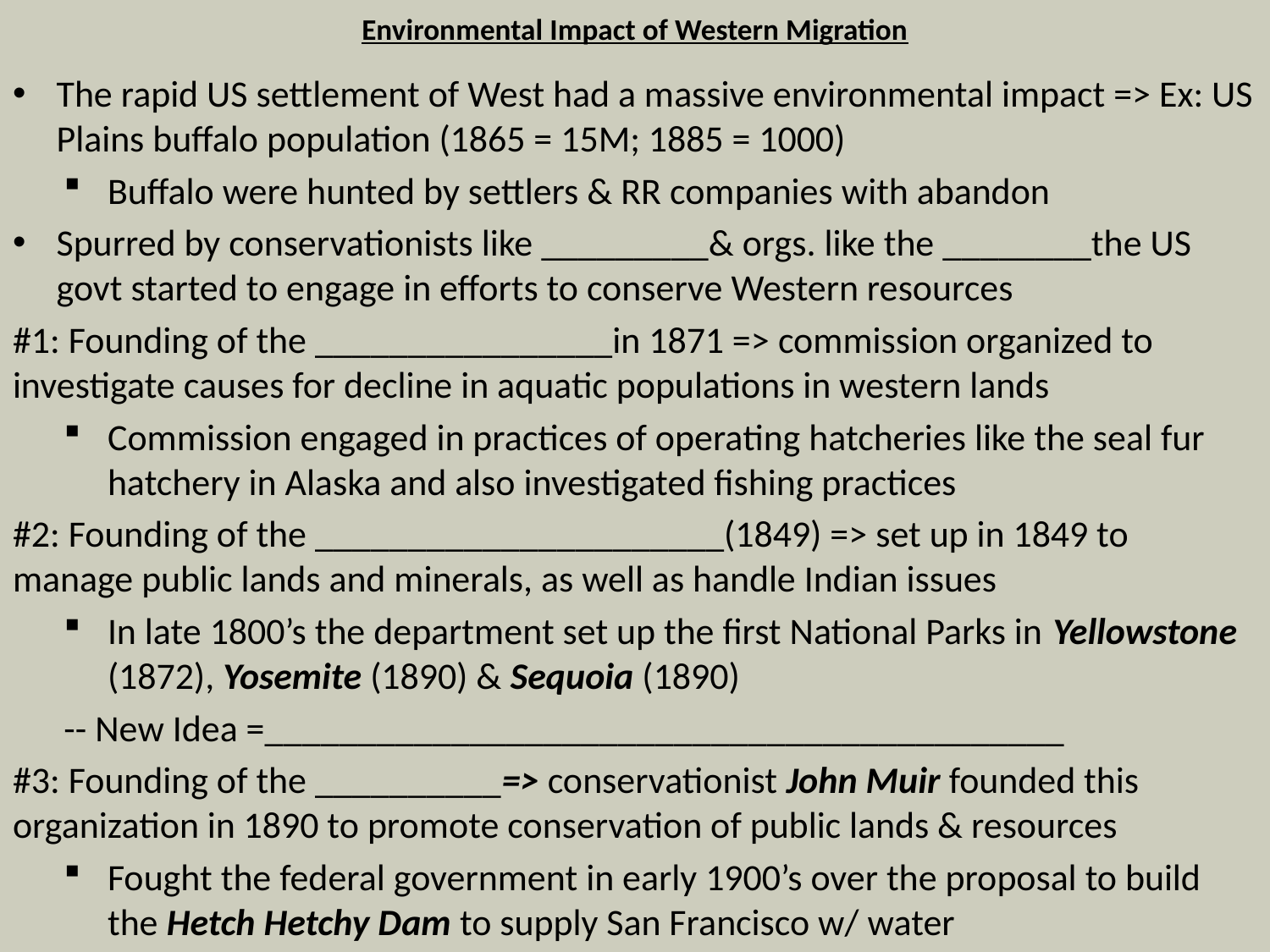

# Environmental Impact of Western Migration
The rapid US settlement of West had a massive environmental impact => Ex: US Plains buffalo population (1865 = 15M; 1885 = 1000)
Buffalo were hunted by settlers & RR companies with abandon
Spurred by conservationists like _________& orgs. like the ________the US govt started to engage in efforts to conserve Western resources
#1: Founding of the ________________in 1871 => commission organized to investigate causes for decline in aquatic populations in western lands
Commission engaged in practices of operating hatcheries like the seal fur hatchery in Alaska and also investigated fishing practices
#2: Founding of the ______________________(1849) => set up in 1849 to manage public lands and minerals, as well as handle Indian issues
In late 1800’s the department set up the first National Parks in Yellowstone (1872), Yosemite (1890) & Sequoia (1890)
	-- New Idea =___________________________________________
#3: Founding of the __________=> conservationist John Muir founded this organization in 1890 to promote conservation of public lands & resources
Fought the federal government in early 1900’s over the proposal to build the Hetch Hetchy Dam to supply San Francisco w/ water